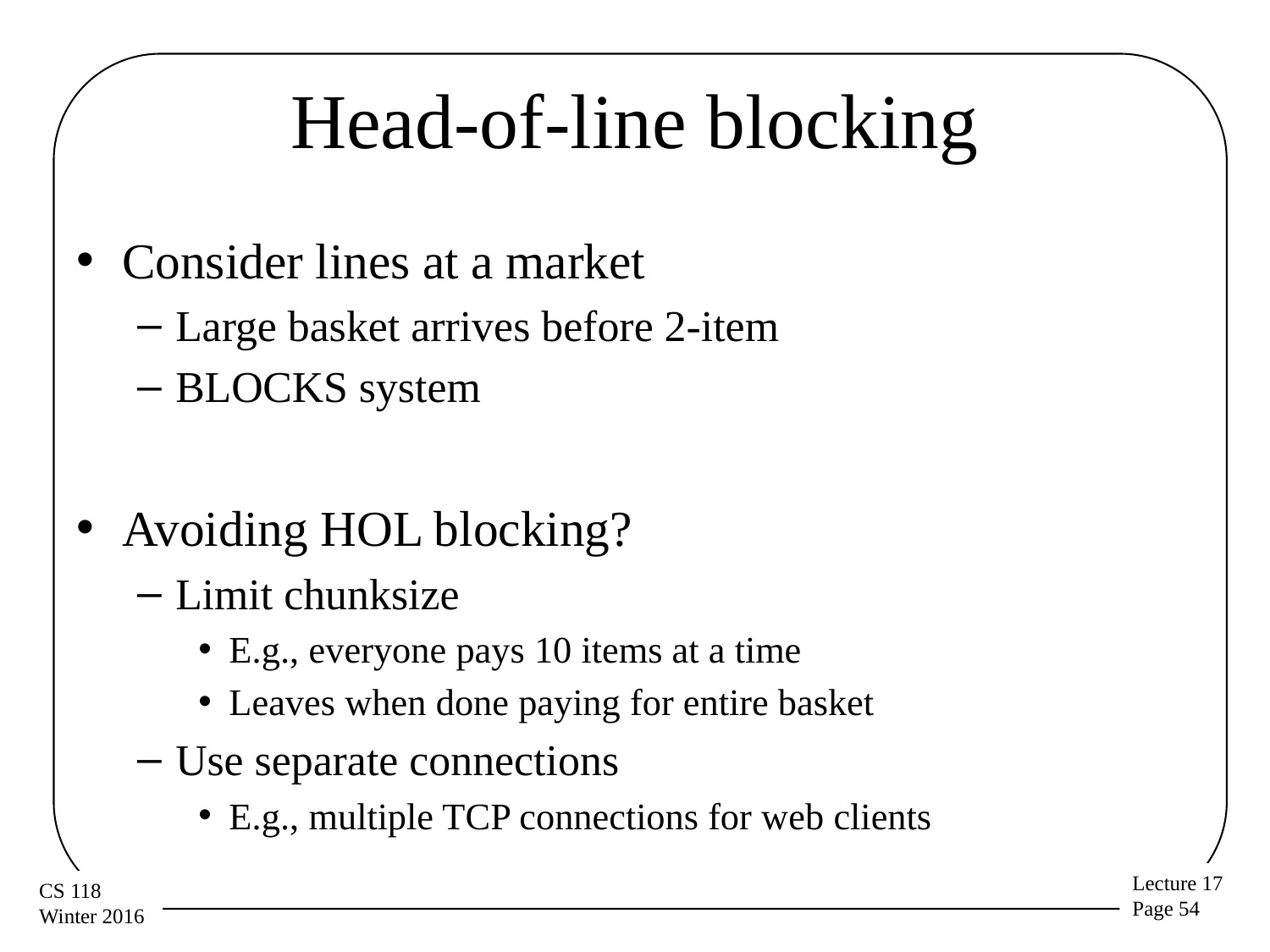

# Head-of-line blocking
Consider lines at a market
Large basket arrives before 2-item
BLOCKS system

Avoiding HOL blocking?
Limit chunksize
E.g., everyone pays 10 items at a time
Leaves when done paying for entire basket
Use separate connections
E.g., multiple TCP connections for web clients